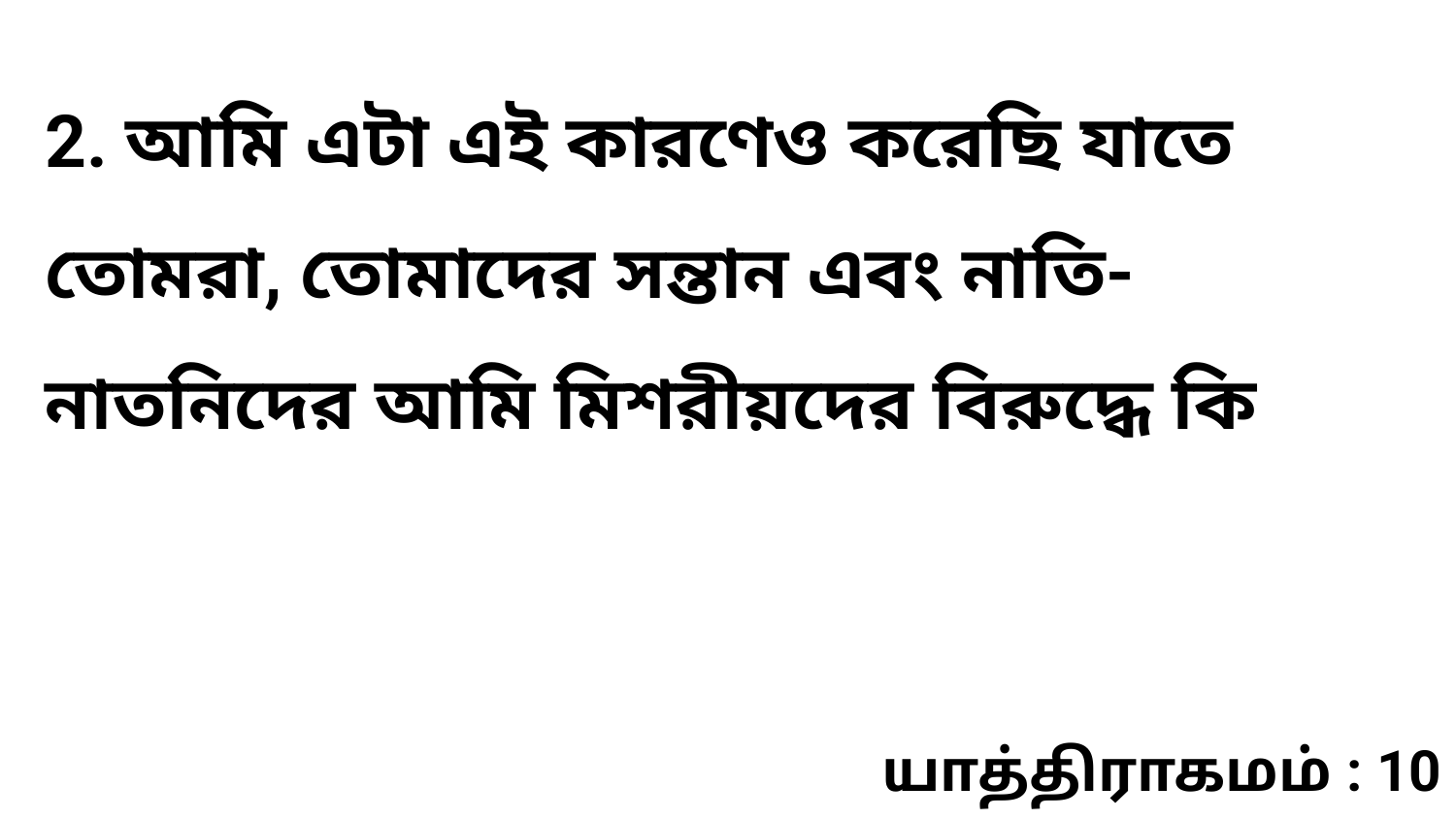

2. আমি এটা এই কারণেও করেছি যাতে তোমরা, তোমাদের সন্তান এবং নাতি-নাতনিদের আমি মিশরীয়দের বিরুদ্ধে কি
யாத்திராகமம் : 10